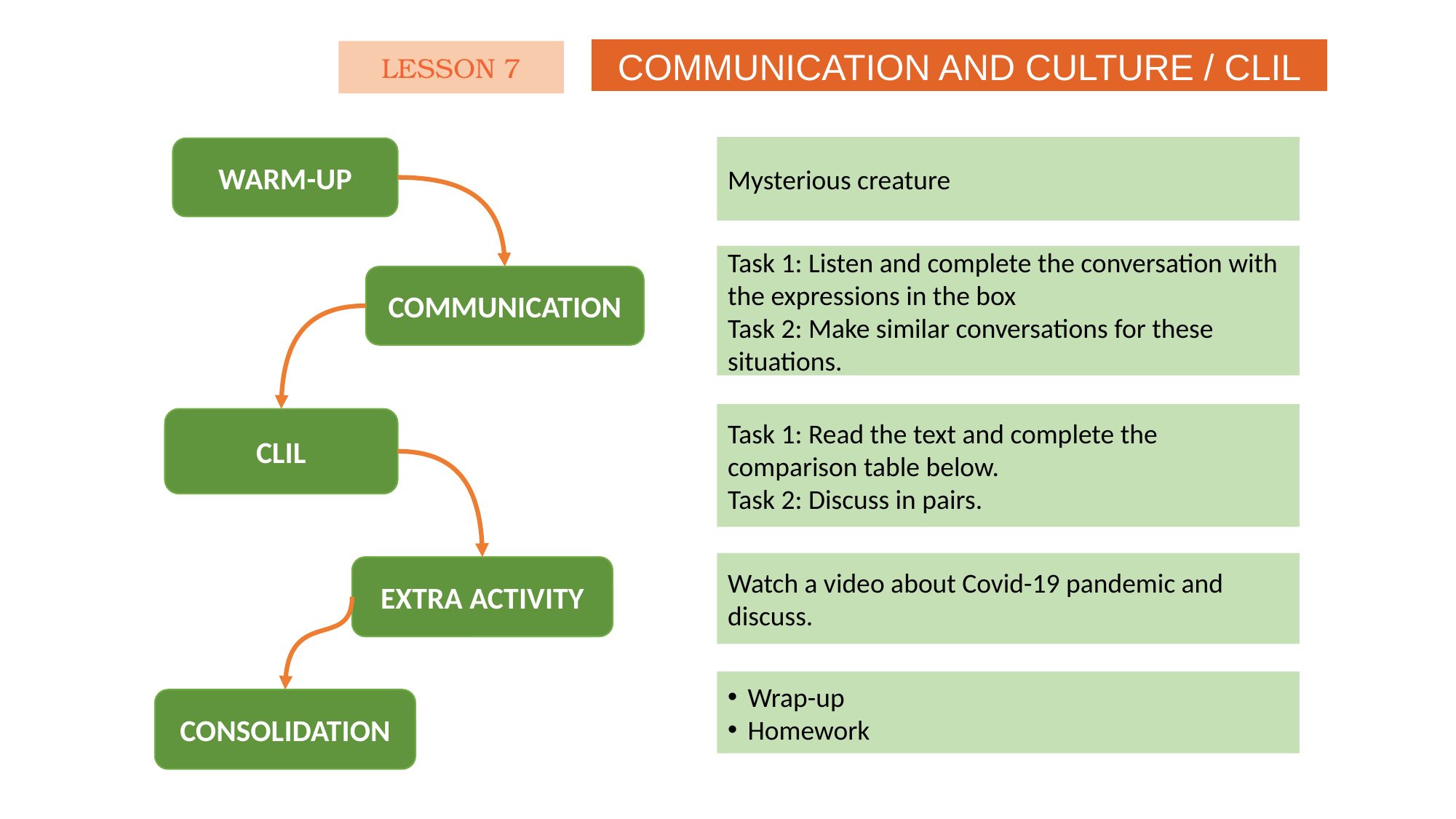

COMMUNICATION AND CULTURE / CLIL
LESSON 7
Mysterious creature
WARM-UP
Task 1: Listen and complete the conversation with the expressions in the box
Task 2: Make similar conversations for these situations.
COMMUNICATION
Task 1: Read the text and complete the comparison table below.
Task 2: Discuss in pairs.
CLIL
Watch a video about Covid-19 pandemic and discuss.
EXTRA ACTIVITY
Wrap-up
Homework
CONSOLIDATION